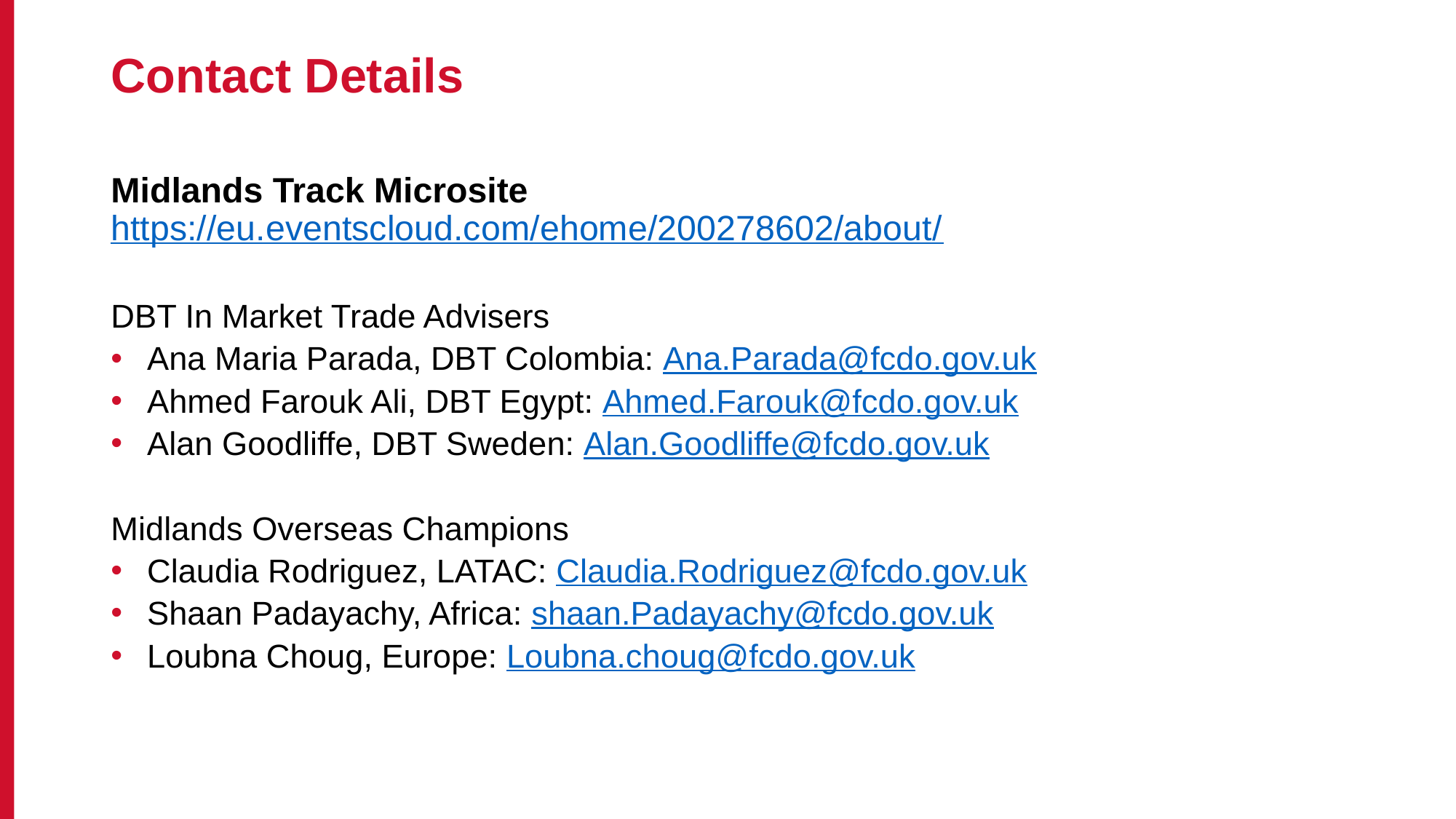

# Contact Details
Midlands Track Microsite https://eu.eventscloud.com/ehome/200278602/about/

DBT In Market Trade Advisers
Ana Maria Parada, DBT Colombia: Ana.Parada@fcdo.gov.uk
Ahmed Farouk Ali, DBT Egypt: Ahmed.Farouk@fcdo.gov.uk
Alan Goodliffe, DBT Sweden: Alan.Goodliffe@fcdo.gov.uk

Midlands Overseas Champions
Claudia Rodriguez, LATAC: Claudia.Rodriguez@fcdo.gov.uk
Shaan Padayachy, Africa: shaan.Padayachy@fcdo.gov.uk
Loubna Choug, Europe: Loubna.choug@fcdo.gov.uk